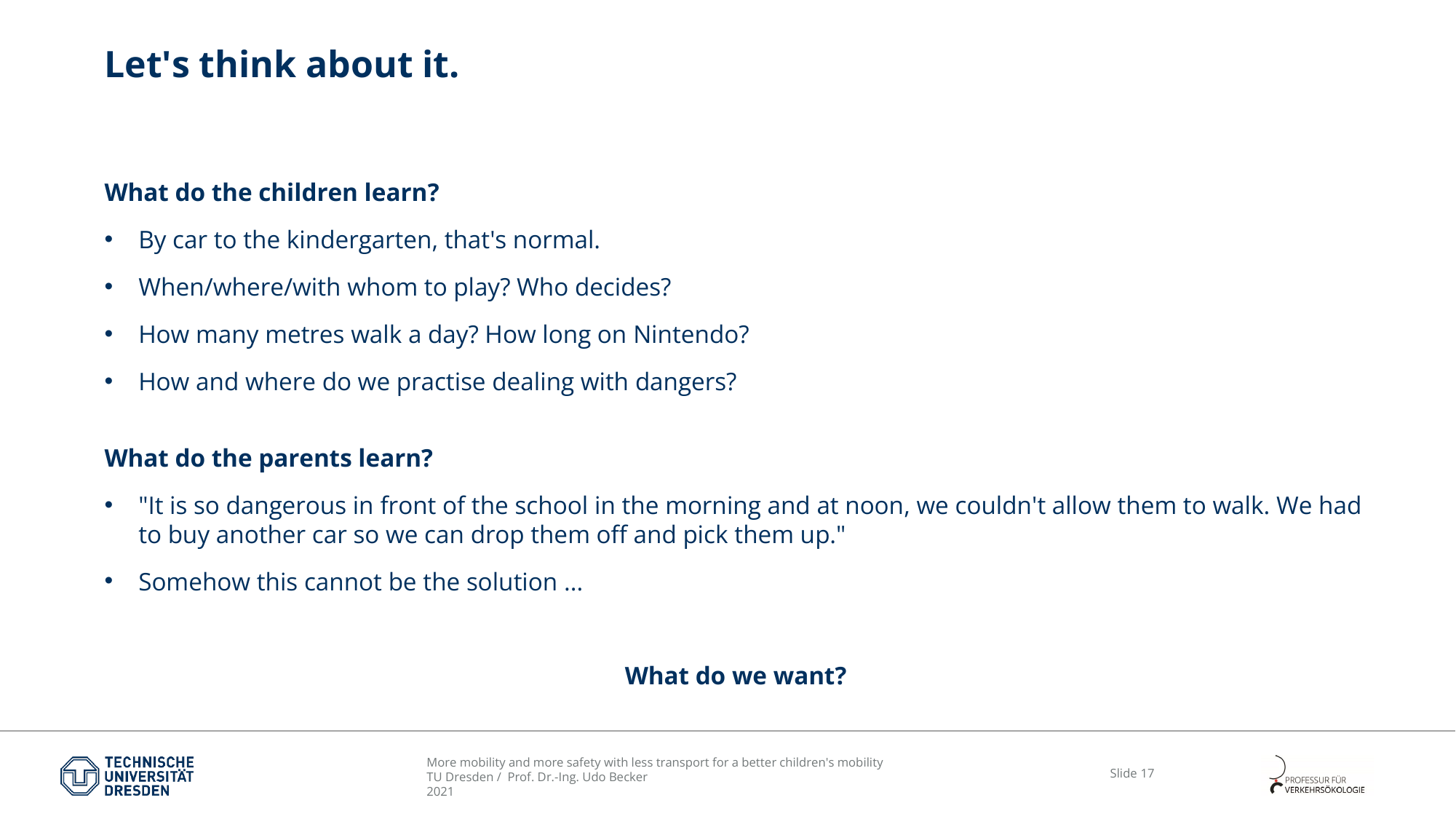

# Let's think about it.
What do the children learn?
By car to the kindergarten, that's normal.
When/where/with whom to play? Who decides?
How many metres walk a day? How long on Nintendo?
How and where do we practise dealing with dangers?
What do the parents learn?
"It is so dangerous in front of the school in the morning and at noon, we couldn't allow them to walk. We had to buy another car so we can drop them off and pick them up."
Somehow this cannot be the solution ...

What do we want?